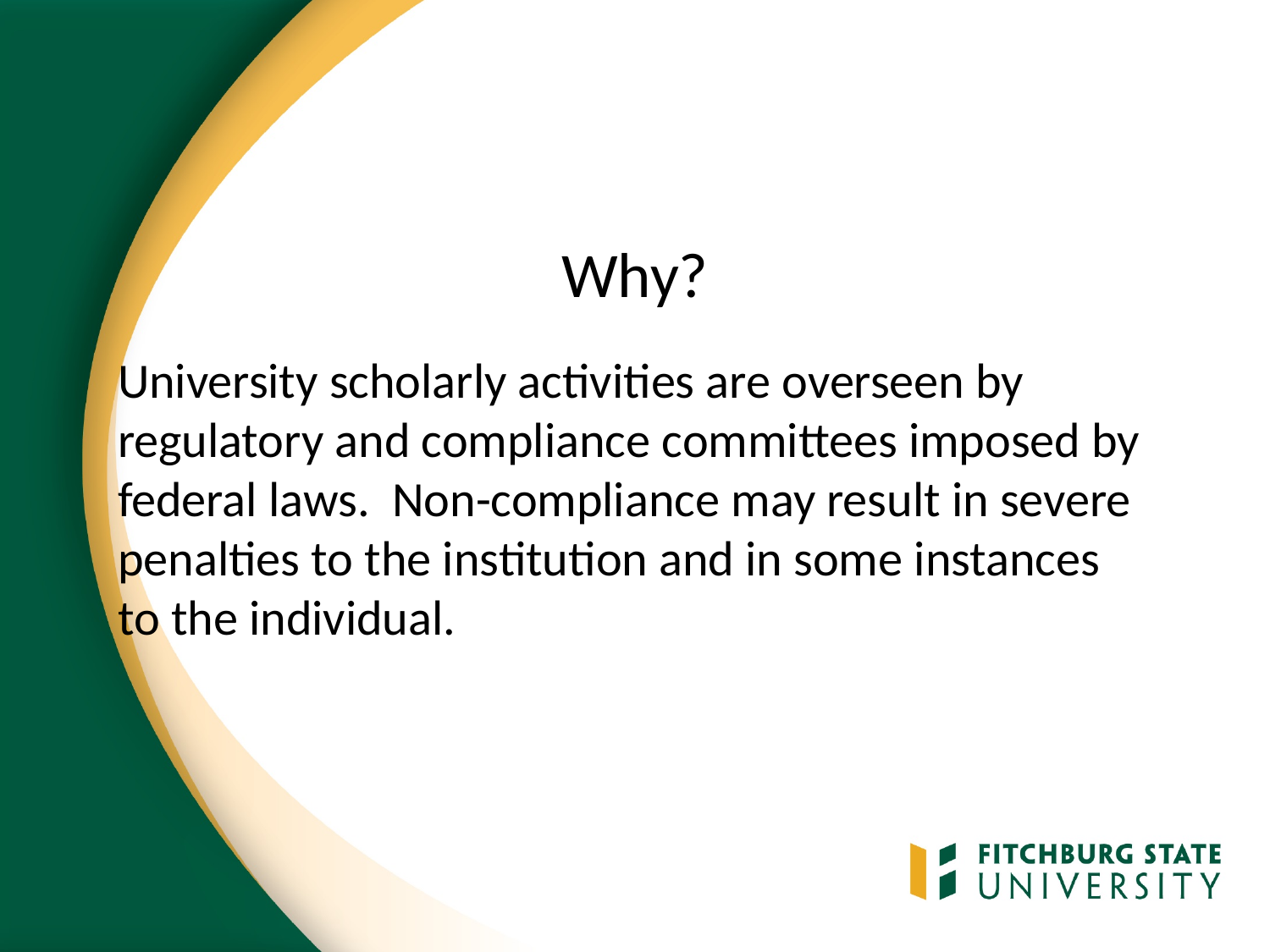

# Why?
University scholarly activities are overseen by regulatory and compliance committees imposed by federal laws.  Non-compliance may result in severe penalties to the institution and in some instances to the individual.